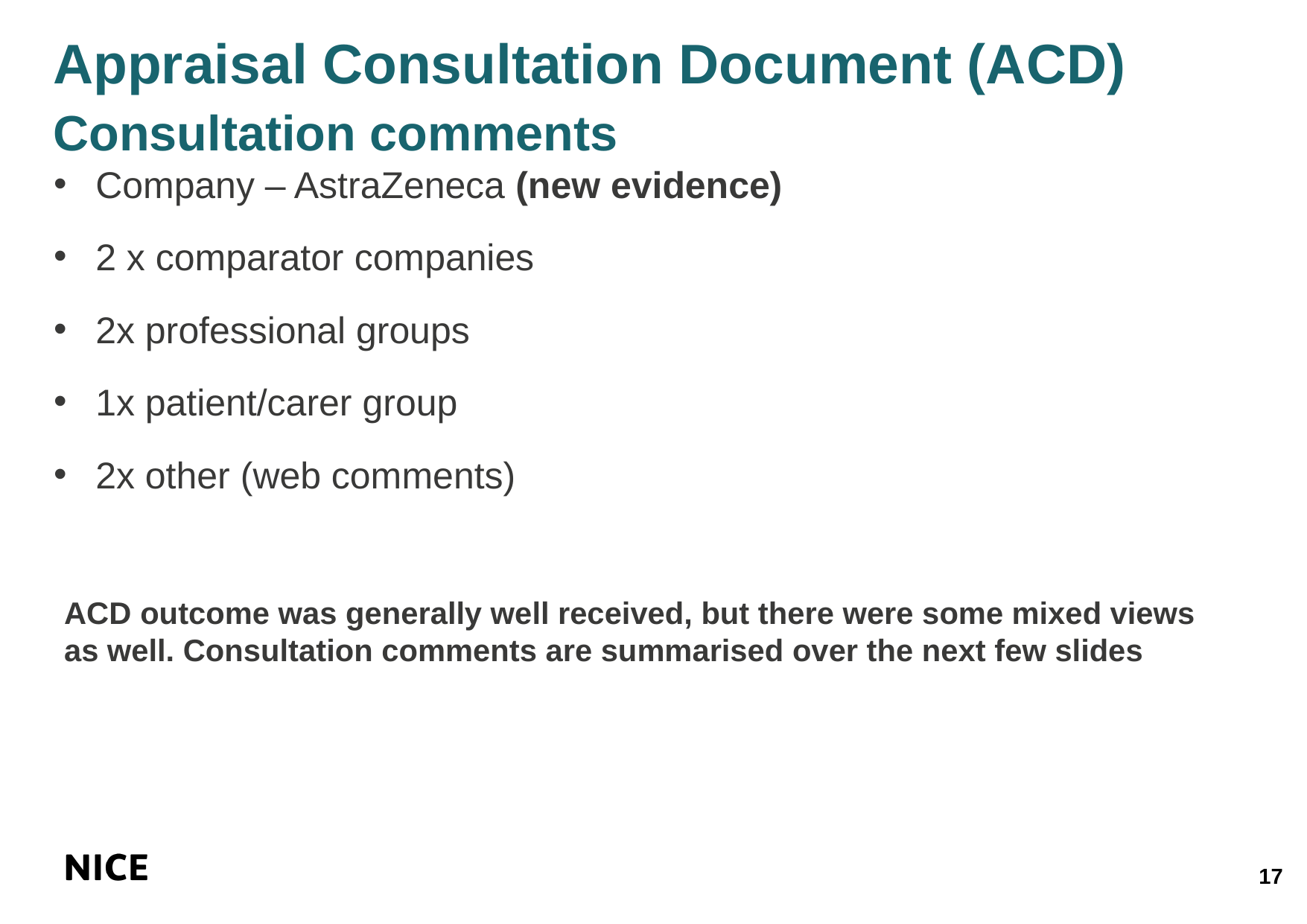

Appraisal Consultation Document (ACD) Consultation comments
Company – AstraZeneca (new evidence)
2 x comparator companies
2x professional groups
1x patient/carer group
2x other (web comments)
ACD outcome was generally well received, but there were some mixed views as well. Consultation comments are summarised over the next few slides
17